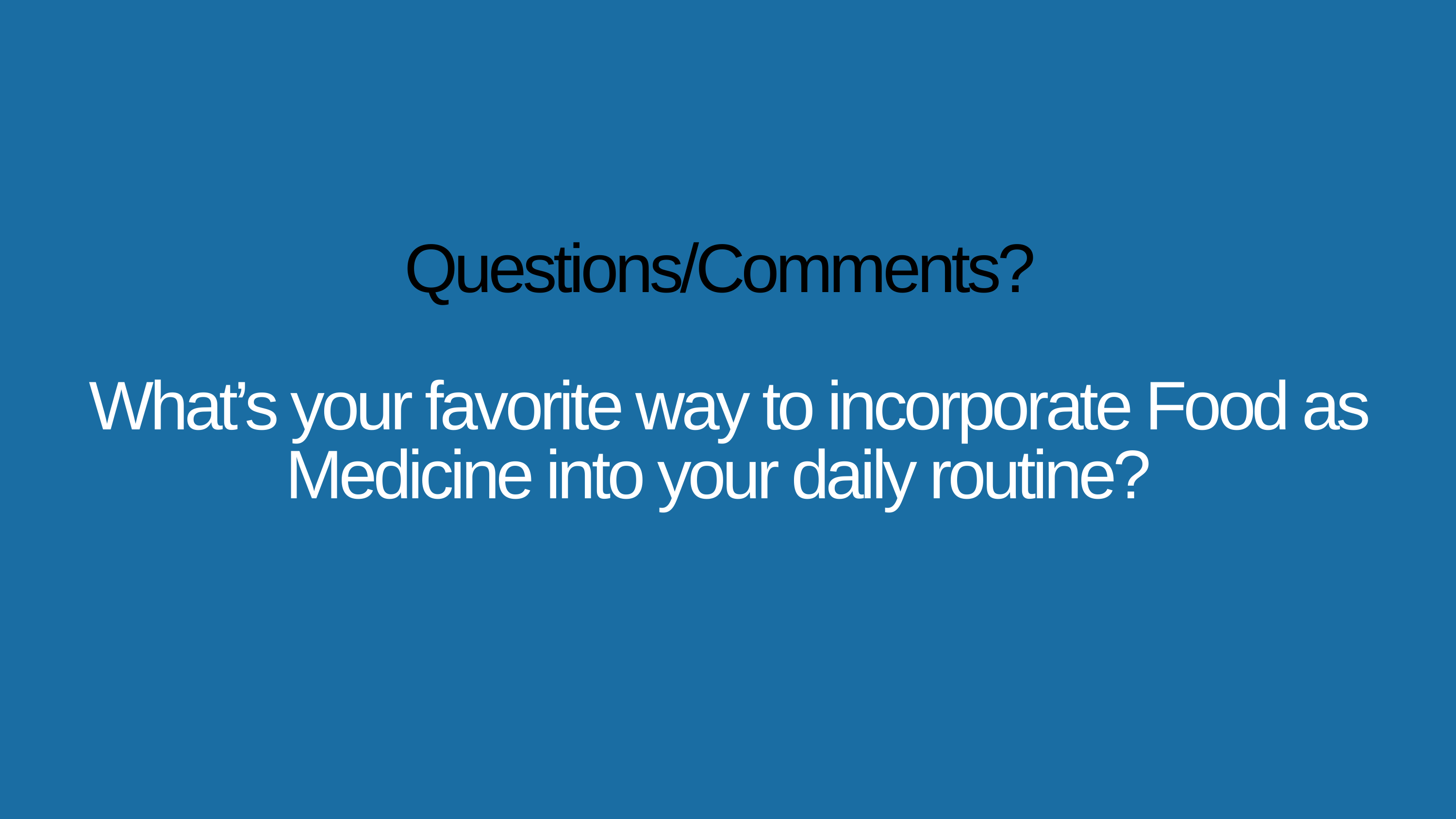

Questions/Comments?

What’s your favorite way to incorporate Food as Medicine into your daily routine?